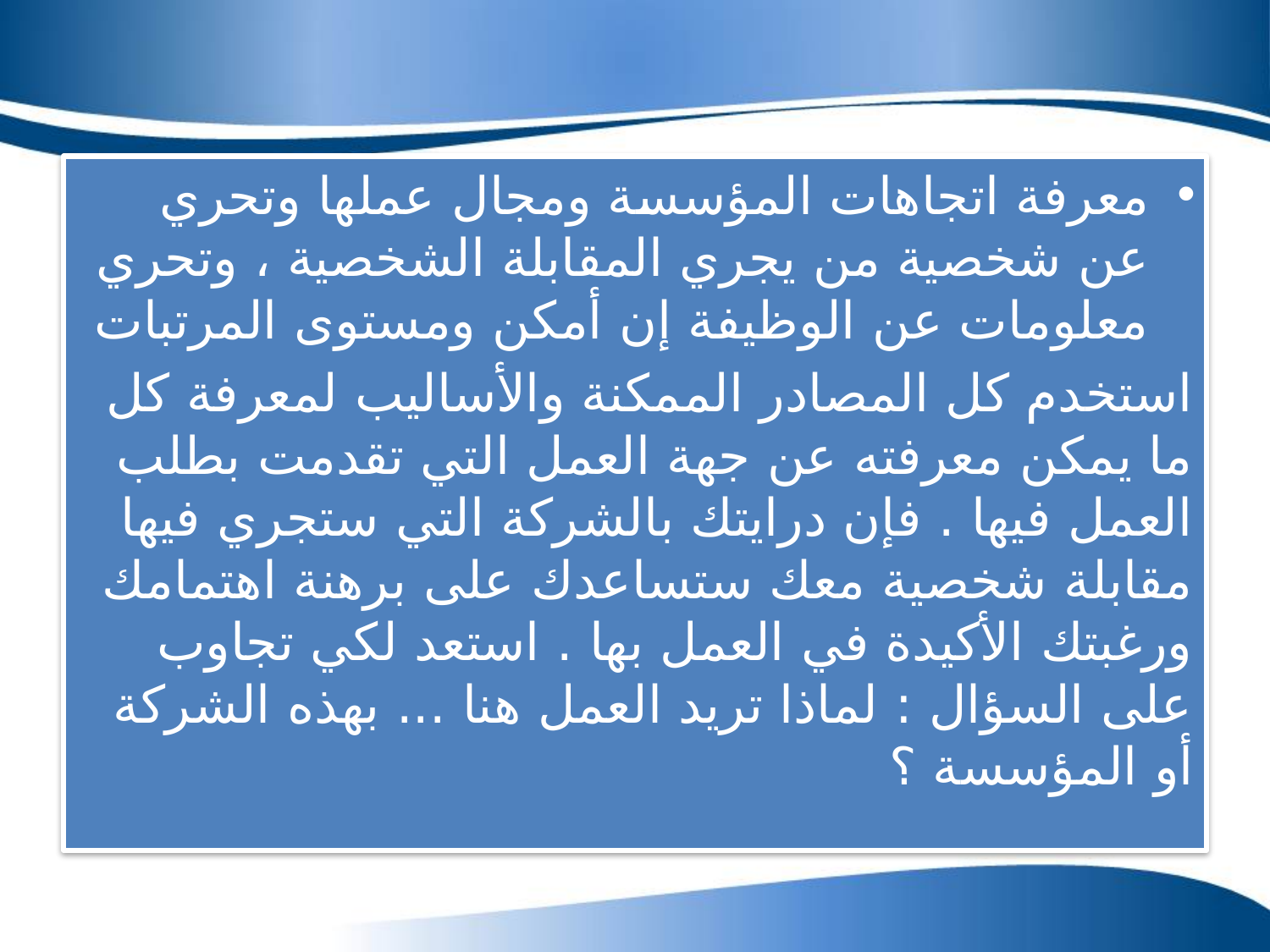

معرفة اتجاهات المؤسسة ومجال عملها وتحري عن شخصية من يجري المقابلة الشخصية ، وتحري معلومات عن الوظيفة إن أمكن ومستوى المرتبات
استخدم كل المصادر الممكنة والأساليب لمعرفة كل ما يمكن معرفته عن جهة العمل التي تقدمت بطلب العمل فيها . فإن درايتك بالشركة التي ستجري فيها مقابلة شخصية معك ستساعدك على برهنة اهتمامك ورغبتك الأكيدة في العمل بها . استعد لكي تجاوب على السؤال : لماذا تريد العمل هنا ... بهذه الشركة أو المؤسسة ؟